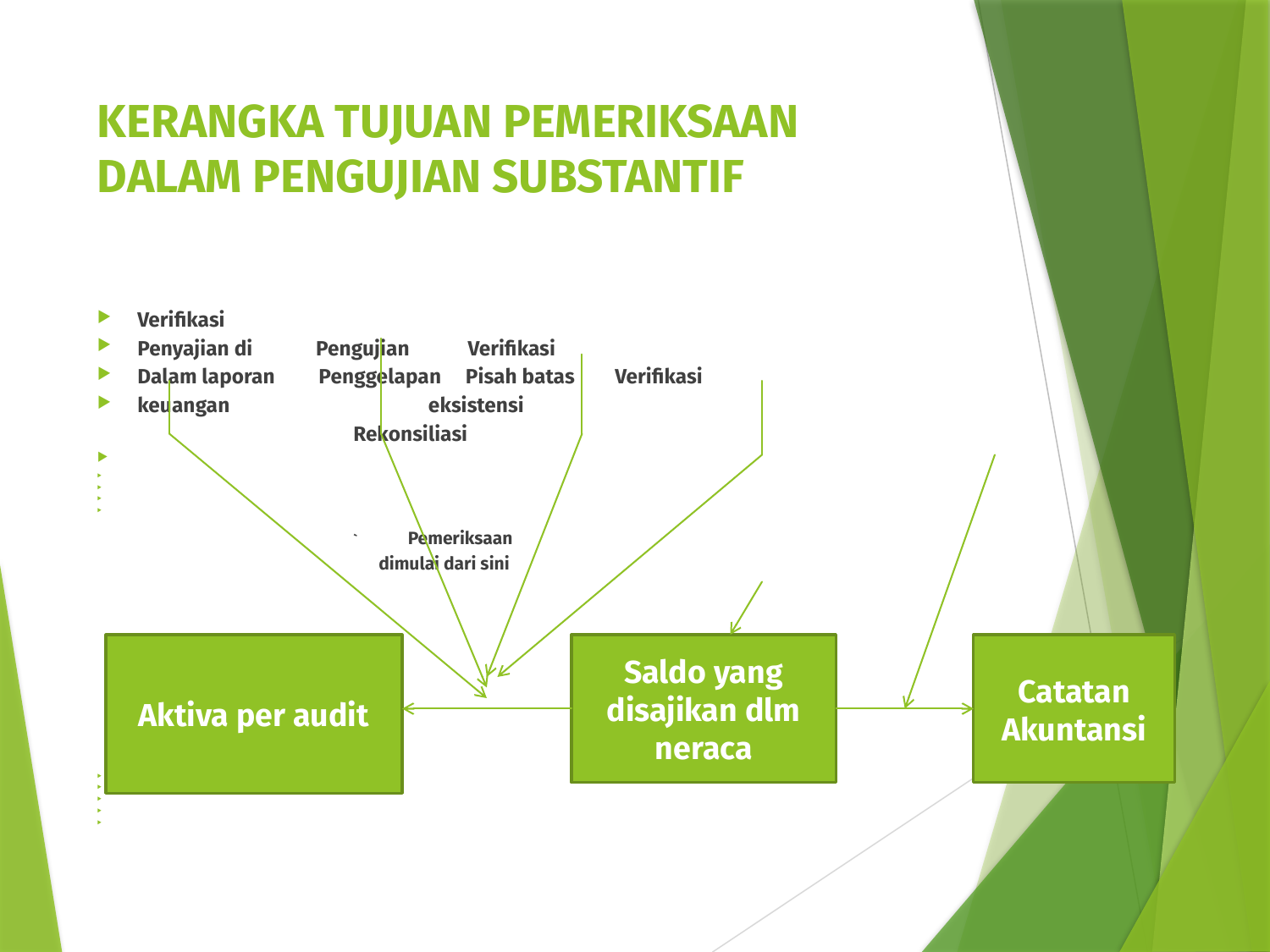

# KERANGKA TUJUAN PEMERIKSAAN DALAM PENGUJIAN SUBSTANTIF
Verifikasi
Penyajian di             Pengujian            Verifikasi
Dalam laporan         Penggelapan     Pisah batas	     Verifikasi
keuangan	             	            		     eksistensi
					Rekonsiliasi

`			         Pemeriksaan
			      dimulai dari sini

Aktiva per audit
Saldo yang disajikan dlm neraca
Catatan Akuntansi